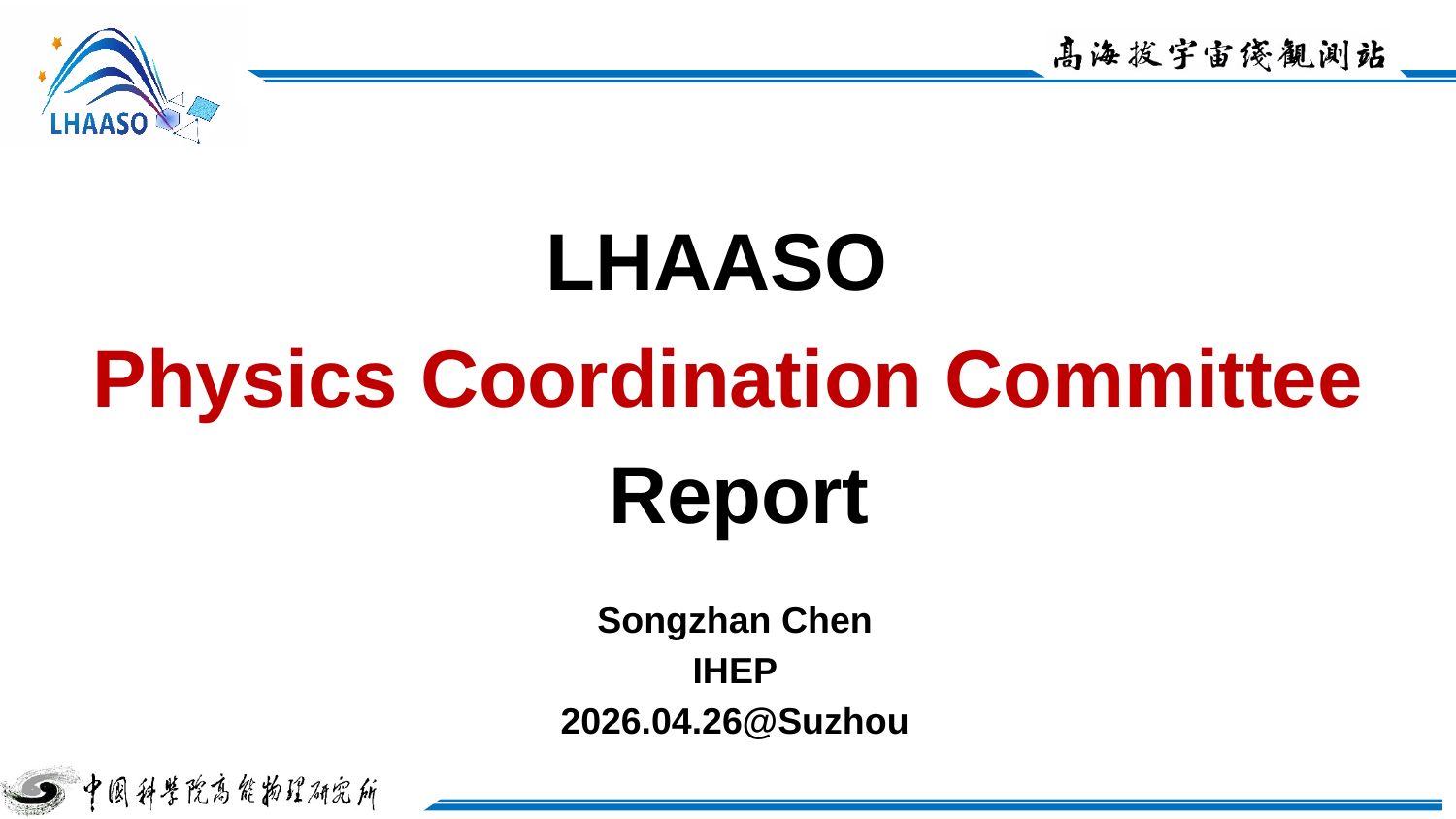

# LHAASO Physics Coordination Committee Report
Songzhan Chen
IHEP
2026.04.26@Suzhou